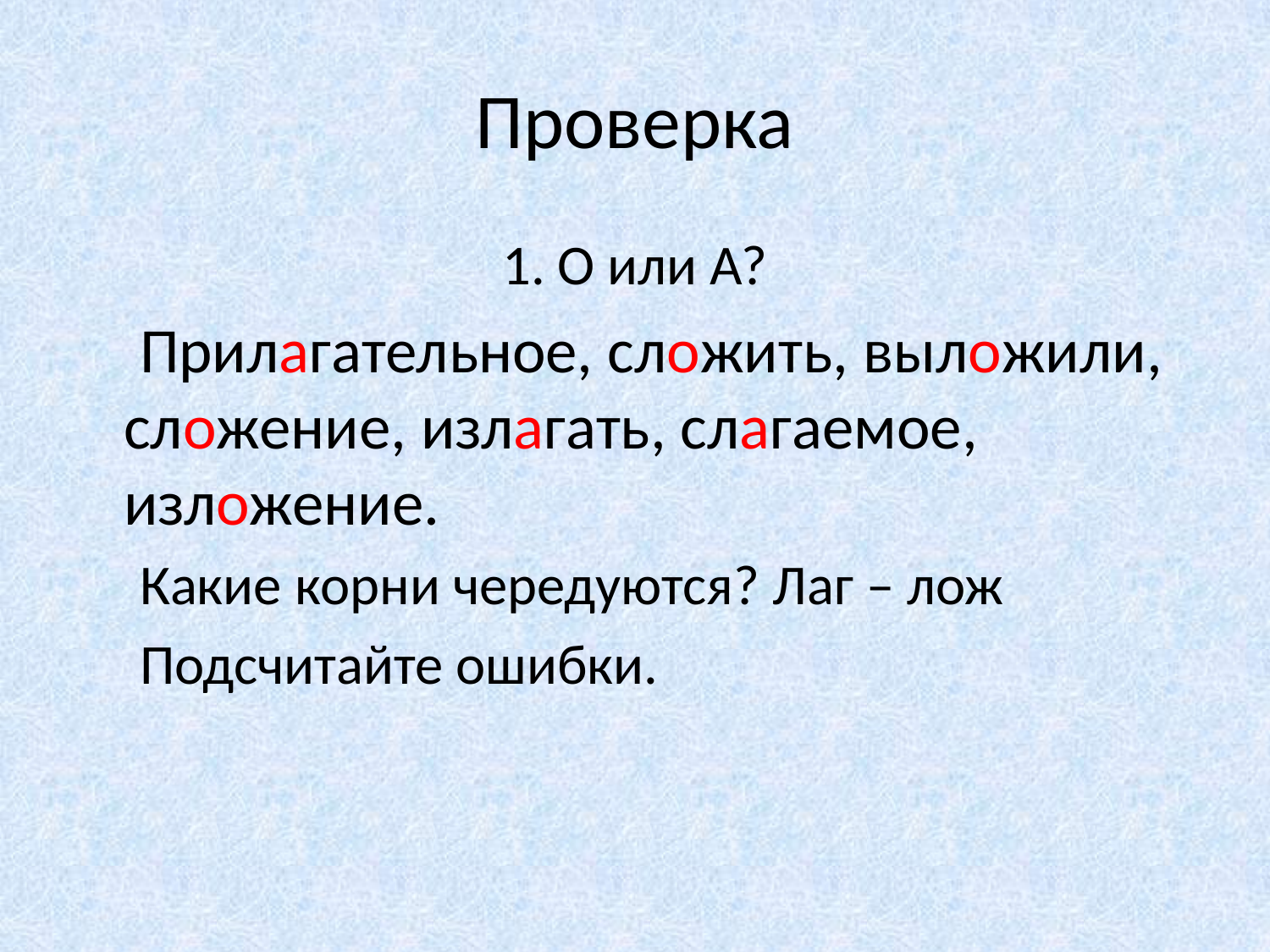

# Проверка
1. О или А?
     Прилагательное, сложить, выложили,  сложение, излагать, слагаемое, изложение.
     Какие корни чередуются? Лаг – лож
     Подсчитайте ошибки.